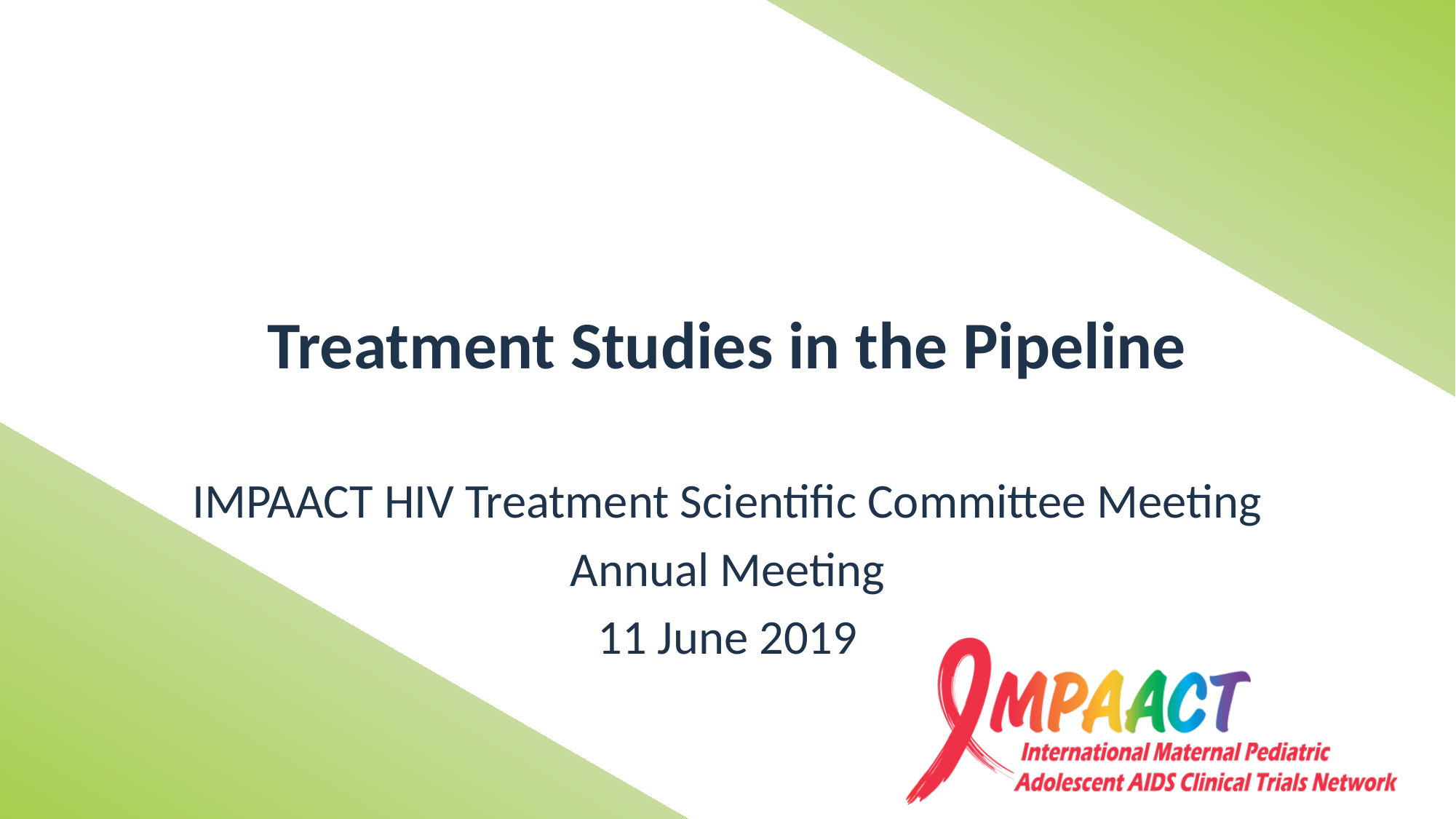

# Treatment Studies in the Pipeline
IMPAACT HIV Treatment Scientific Committee Meeting
Annual Meeting
11 June 2019